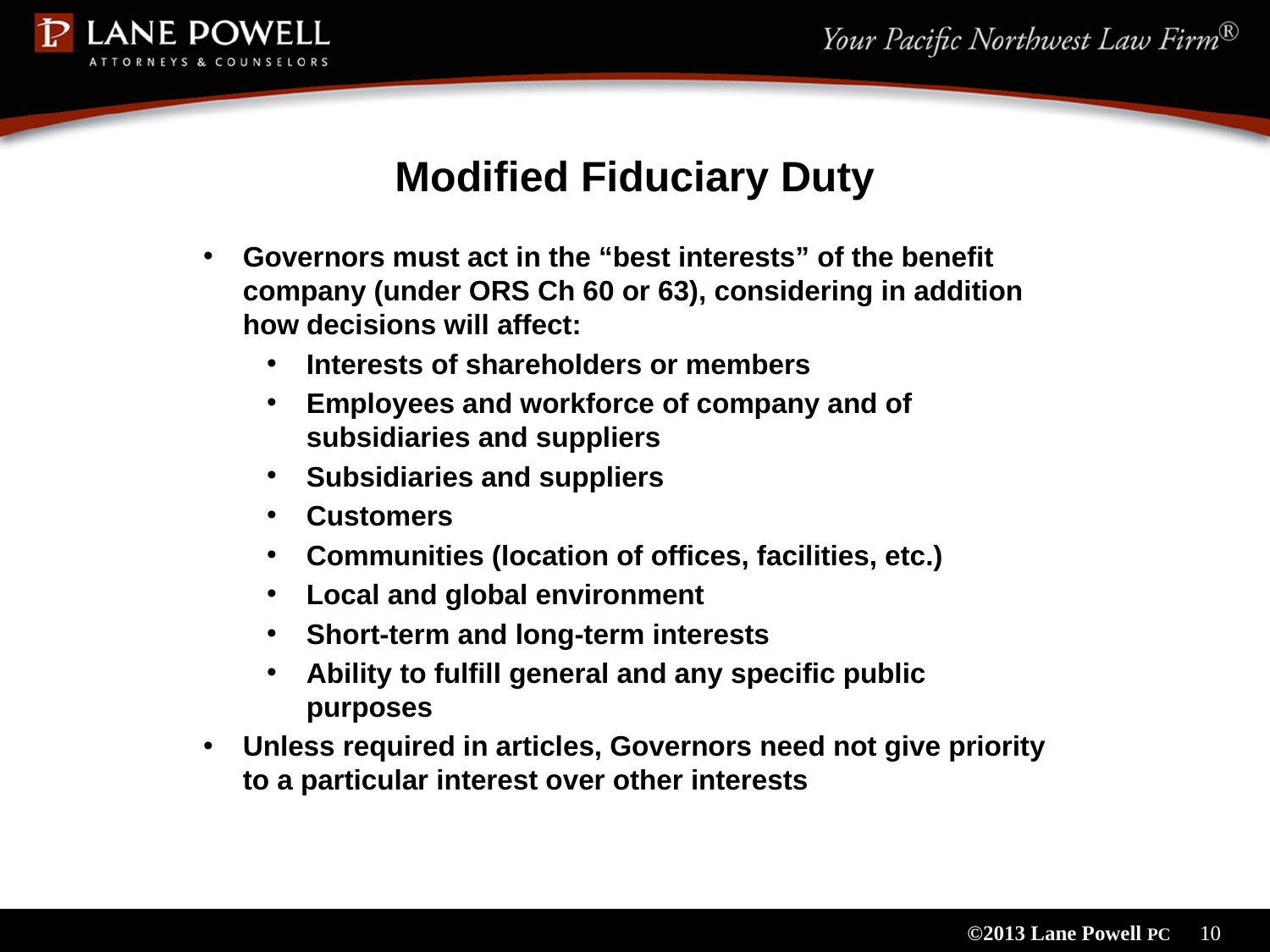

# Modified Fiduciary Duty
Governors must act in the “best interests” of the benefit company (under ORS Ch 60 or 63), considering in addition how decisions will affect:
Interests of shareholders or members
Employees and workforce of company and of subsidiaries and suppliers
Subsidiaries and suppliers
Customers
Communities (location of offices, facilities, etc.)
Local and global environment
Short-term and long-term interests
Ability to fulfill general and any specific public purposes
Unless required in articles, Governors need not give priority to a particular interest over other interests